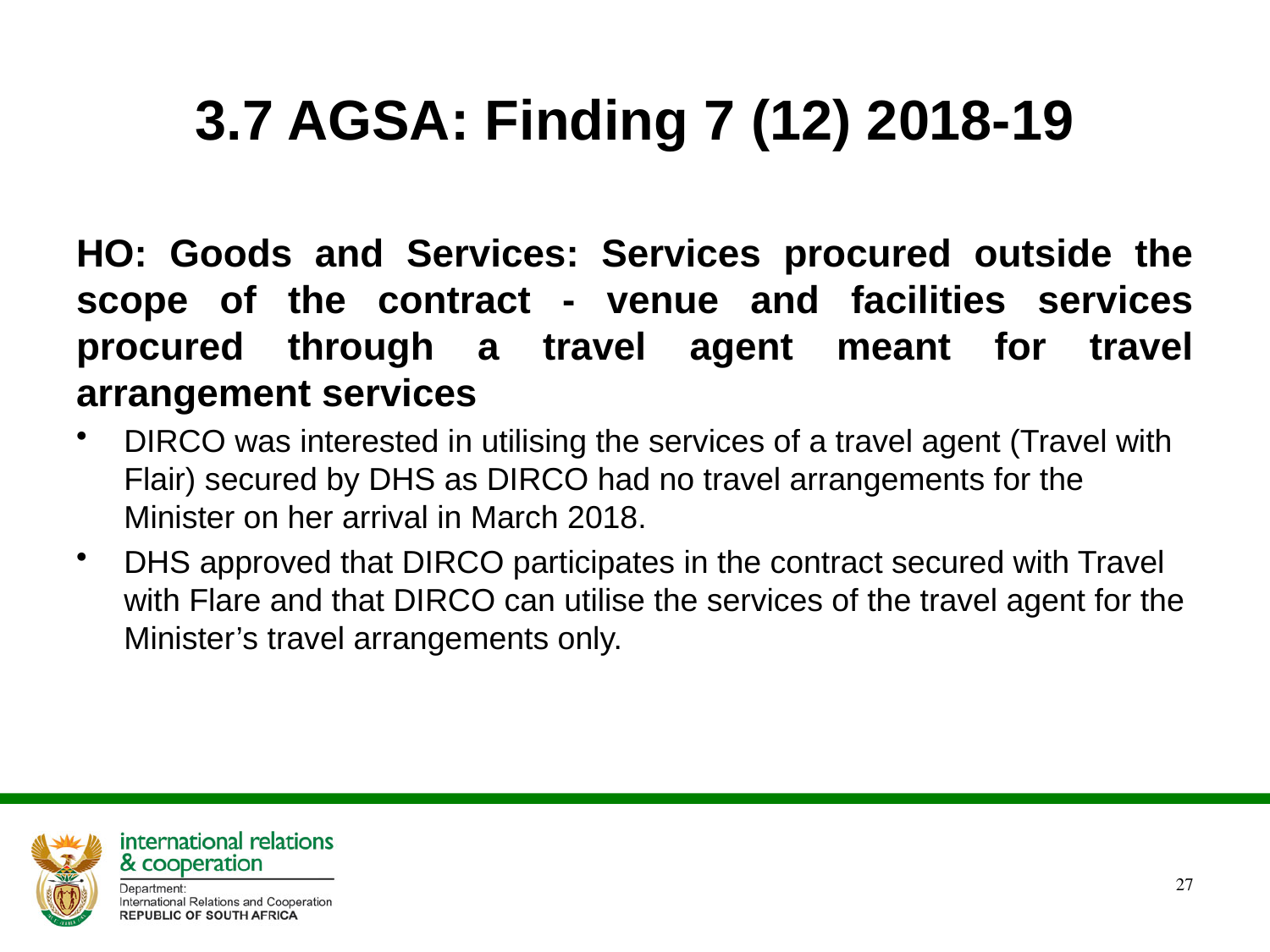

# 3.7 AGSA: Finding 7 (12) 2018-19
HO: Goods and Services: Services procured outside the scope of the contract - venue and facilities services procured through a travel agent meant for travel arrangement services
DIRCO was interested in utilising the services of a travel agent (Travel with Flair) secured by DHS as DIRCO had no travel arrangements for the Minister on her arrival in March 2018.
DHS approved that DIRCO participates in the contract secured with Travel with Flare and that DIRCO can utilise the services of the travel agent for the Minister’s travel arrangements only.
27